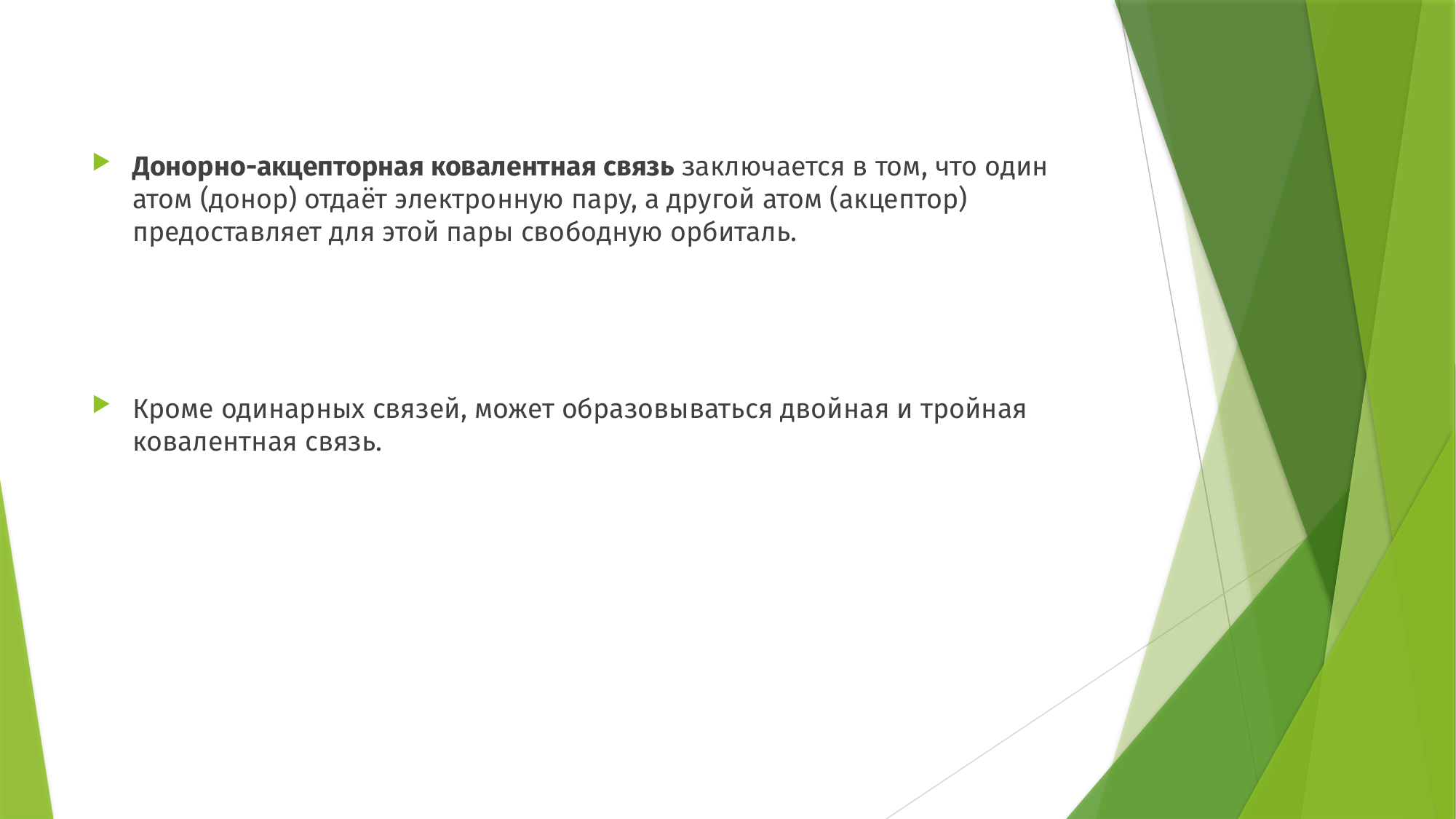

Донорно-акцепторная ковалентная связь заключается в том, что один атом (донор) отдаёт электронную пару, а другой атом (акцептор) предоставляет для этой пары свободную орбиталь.

Кроме одинарных связей, может образовываться двойная и тройная ковалентная связь.